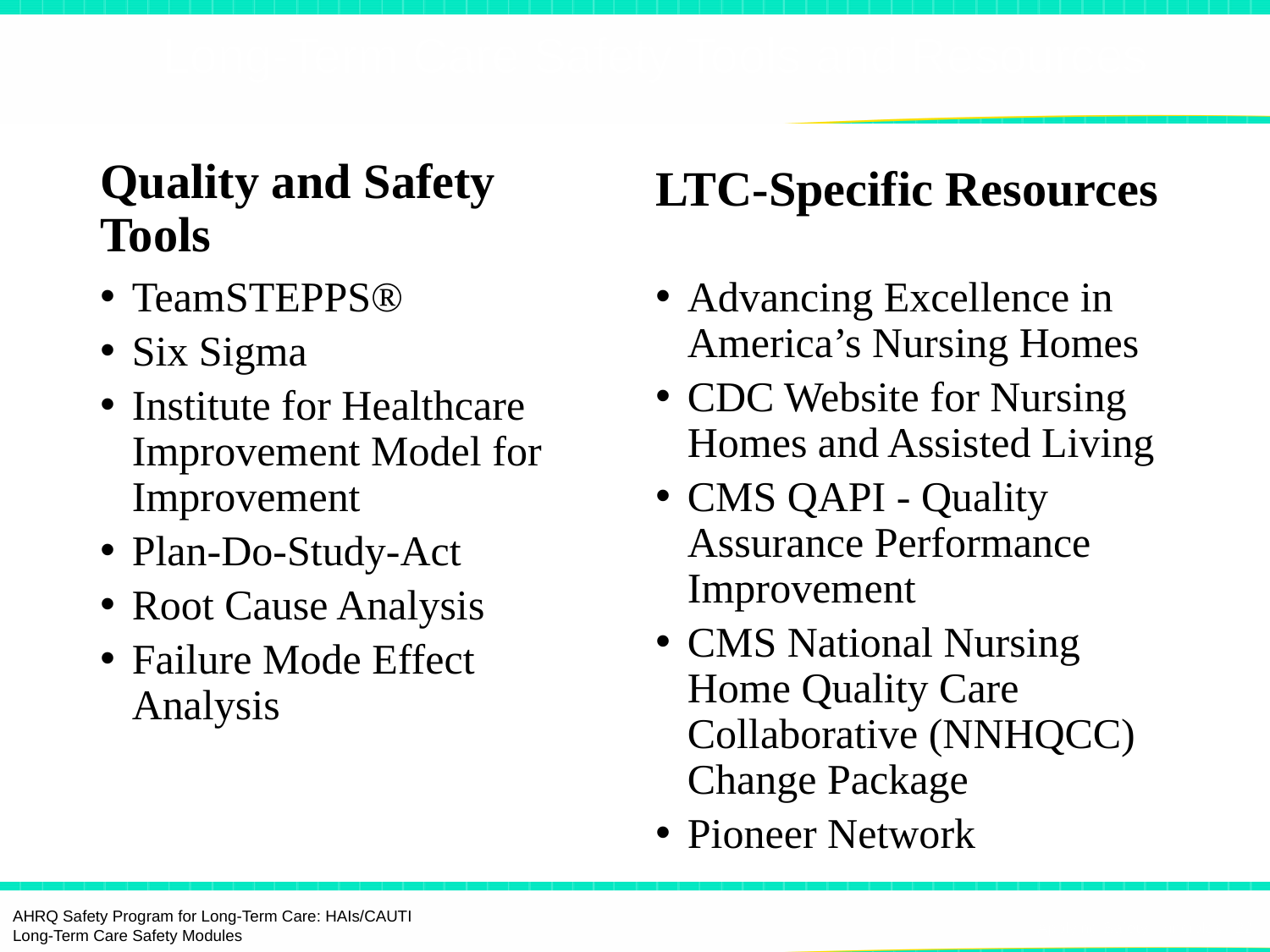

# Long-Term Care Safety Tools and Resources
Quality and Safety Tools
LTC-Specific Resources
TeamSTEPPS®
Six Sigma
Institute for Healthcare Improvement Model for Improvement
Plan-Do-Study-Act
Root Cause Analysis
Failure Mode Effect Analysis
Advancing Excellence in America’s Nursing Homes
CDC Website for Nursing Homes and Assisted Living
CMS QAPI - Quality Assurance Performance Improvement
CMS National Nursing Home Quality Care Collaborative (NNHQCC) Change Package
Pioneer Network
AHRQ Safety Program for Long-Term Care: HAIs/CAUTI
Long-Term Care Safety Modules